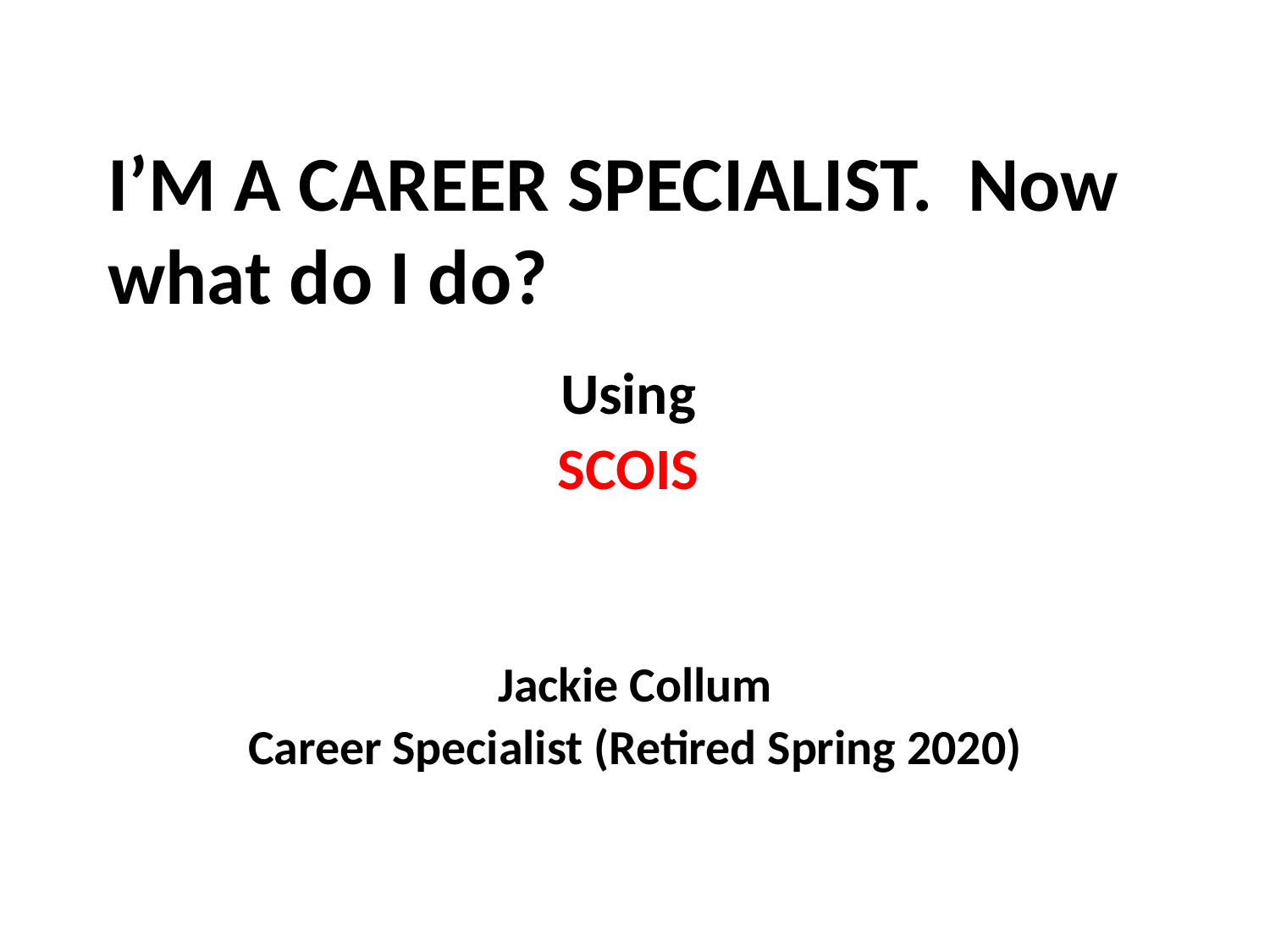

# I’M A CAREER SPECIALIST.  Now what do I do?
Using
SCOIS

Jackie Collum
Career Specialist (Retired Spring 2020)